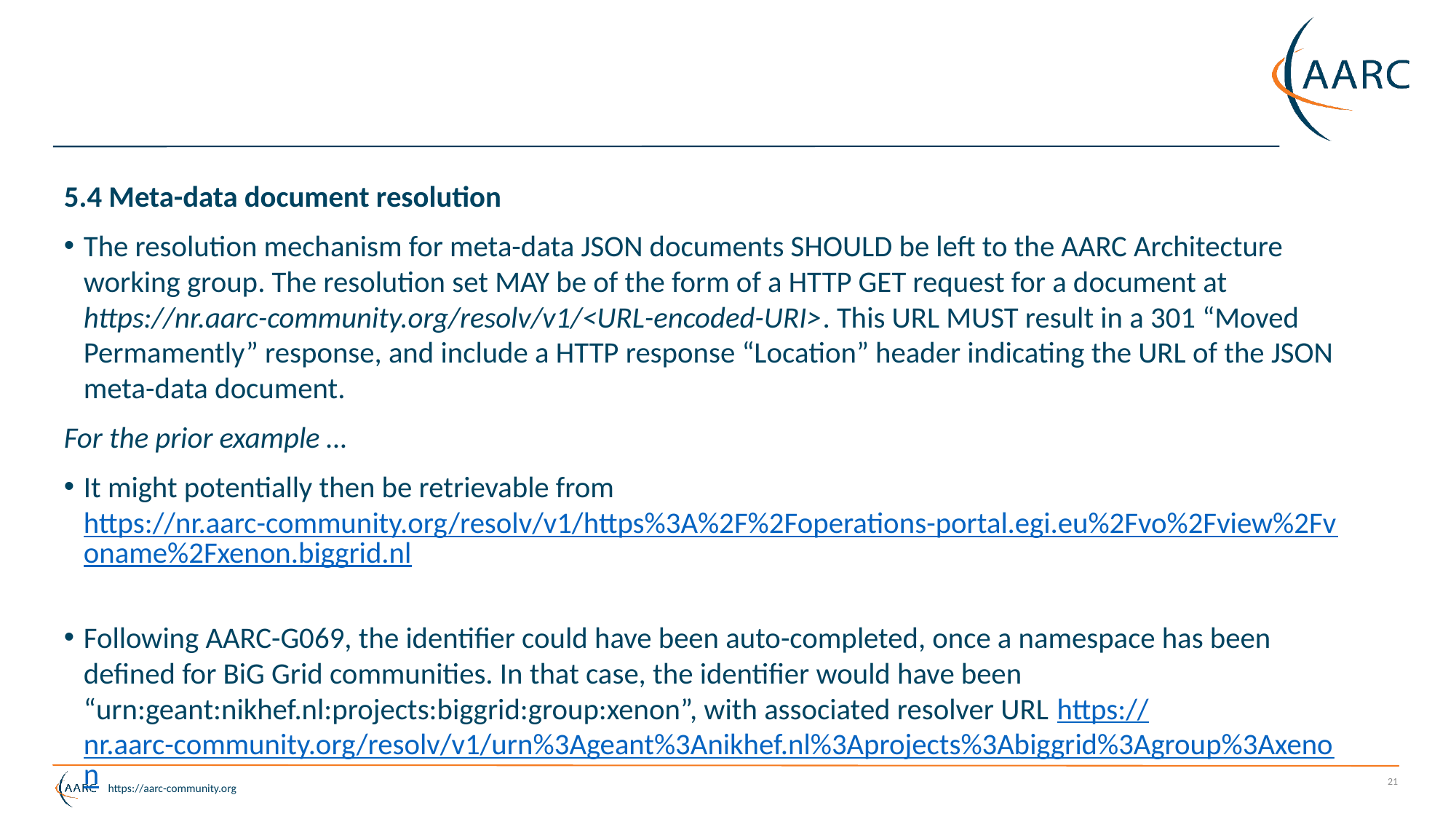

#
5.4 Meta-data document resolution
The resolution mechanism for meta-data JSON documents SHOULD be left to the AARC Architecture working group. The resolution set MAY be of the form of a HTTP GET request for a document at https://nr.aarc-community.org/resolv/v1/<URL-encoded-URI>. This URL MUST result in a 301 “Moved Permamently” response, and include a HTTP response “Location” header indicating the URL of the JSON meta-data document.
For the prior example …
It might potentially then be retrievable from https://nr.aarc-community.org/resolv/v1/https%3A%2F%2Foperations-portal.egi.eu%2Fvo%2Fview%2Fvoname%2Fxenon.biggrid.nl
Following AARC-G069, the identifier could have been auto-completed, once a namespace has been defined for BiG Grid communities. In that case, the identifier would have been “urn:geant:nikhef.nl:projects:biggrid:group:xenon”, with associated resolver URL https://nr.aarc-community.org/resolv/v1/urn%3Ageant%3Anikhef.nl%3Aprojects%3Abiggrid%3Agroup%3Axenon
21